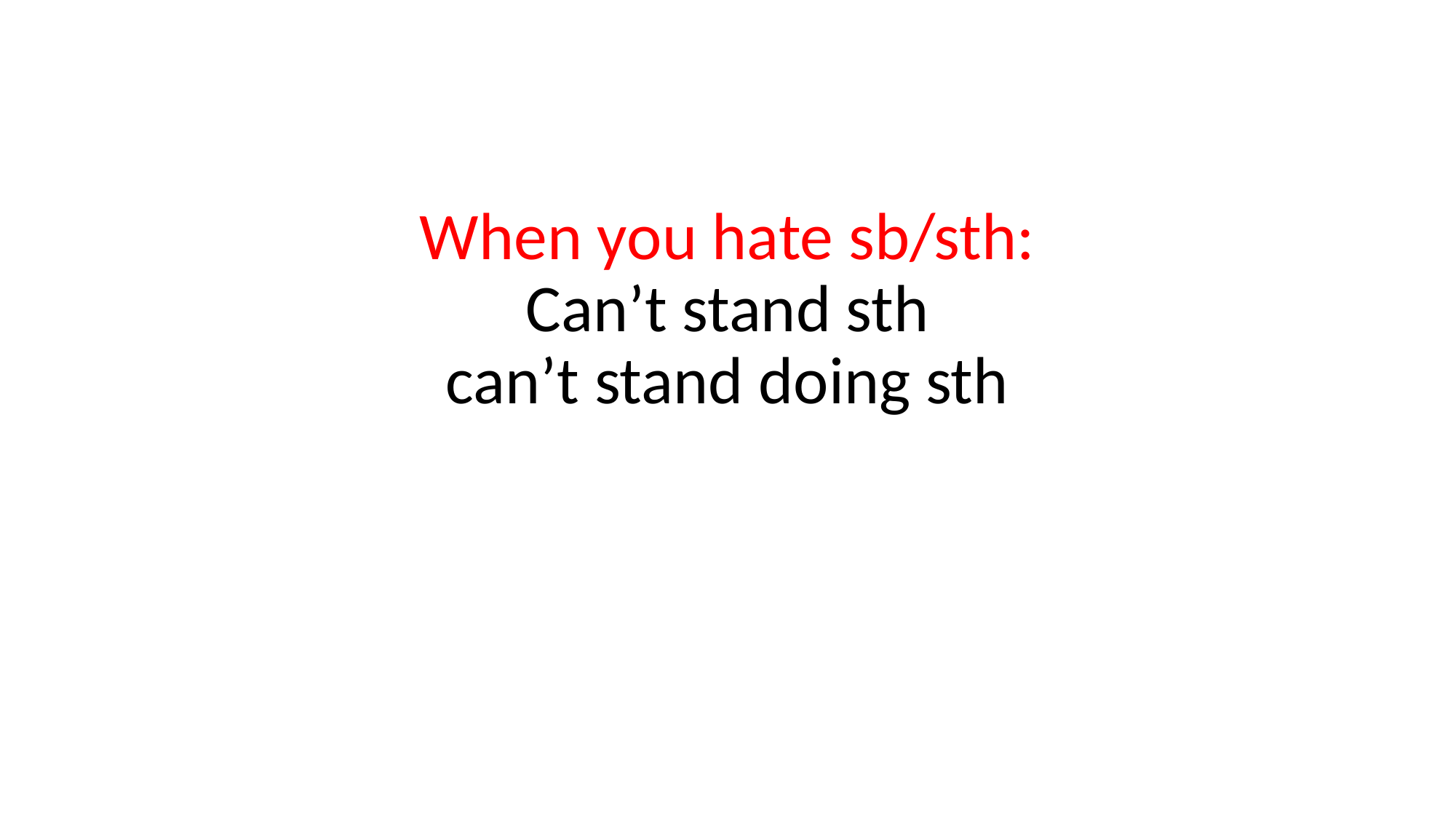

# When you hate sb/sth: Can’t stand sth can’t stand doing sth